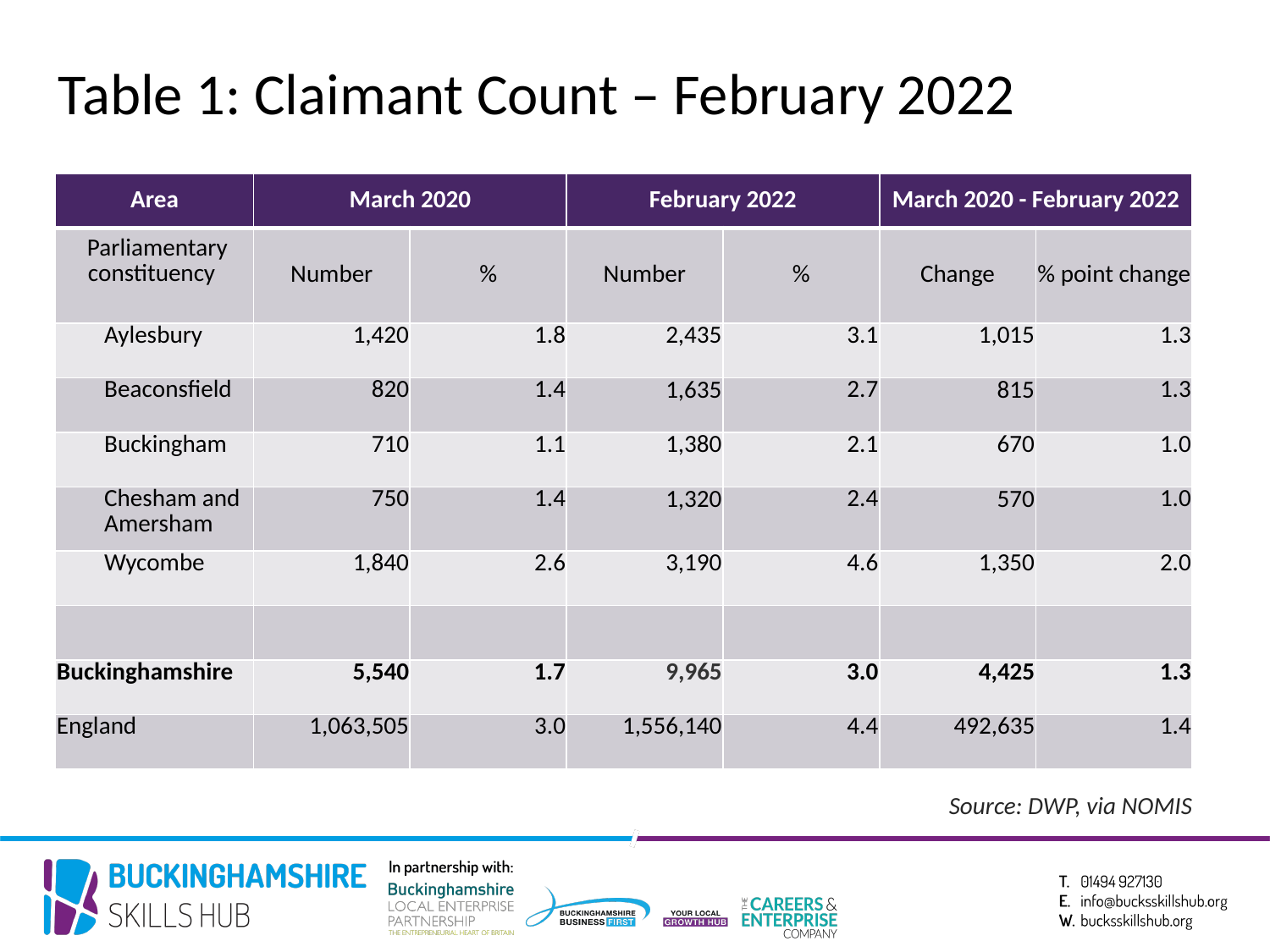

# Table 1: Claimant Count – February 2022
| Area | March 2020 |  | February 2022 |  | March 2020 - February 2022 |  |
| --- | --- | --- | --- | --- | --- | --- |
| Parliamentary constituency | Number | % | Number | % | Change | % point change |
| Aylesbury | 1,420 | 1.8 | 2,435 | 3.1 | 1,015 | 1.3 |
| Beaconsfield | 820 | 1.4 | 1,635 | 2.7 | 815 | 1.3 |
| Buckingham | 710 | 1.1 | 1,380 | 2.1 | 670 | 1.0 |
| Chesham and Amersham | 750 | 1.4 | 1,320 | 2.4 | 570 | 1.0 |
| Wycombe | 1,840 | 2.6 | 3,190 | 4.6 | 1,350 | 2.0 |
|  |  |  |  |  |  |  |
| Buckinghamshire | 5,540 | 1.7 | 9,965 | 3.0 | 4,425 | 1.3 |
| England | 1,063,505 | 3.0 | 1,556,140 | 4.4 | 492,635 | 1.4 |
Source: DWP, via NOMIS